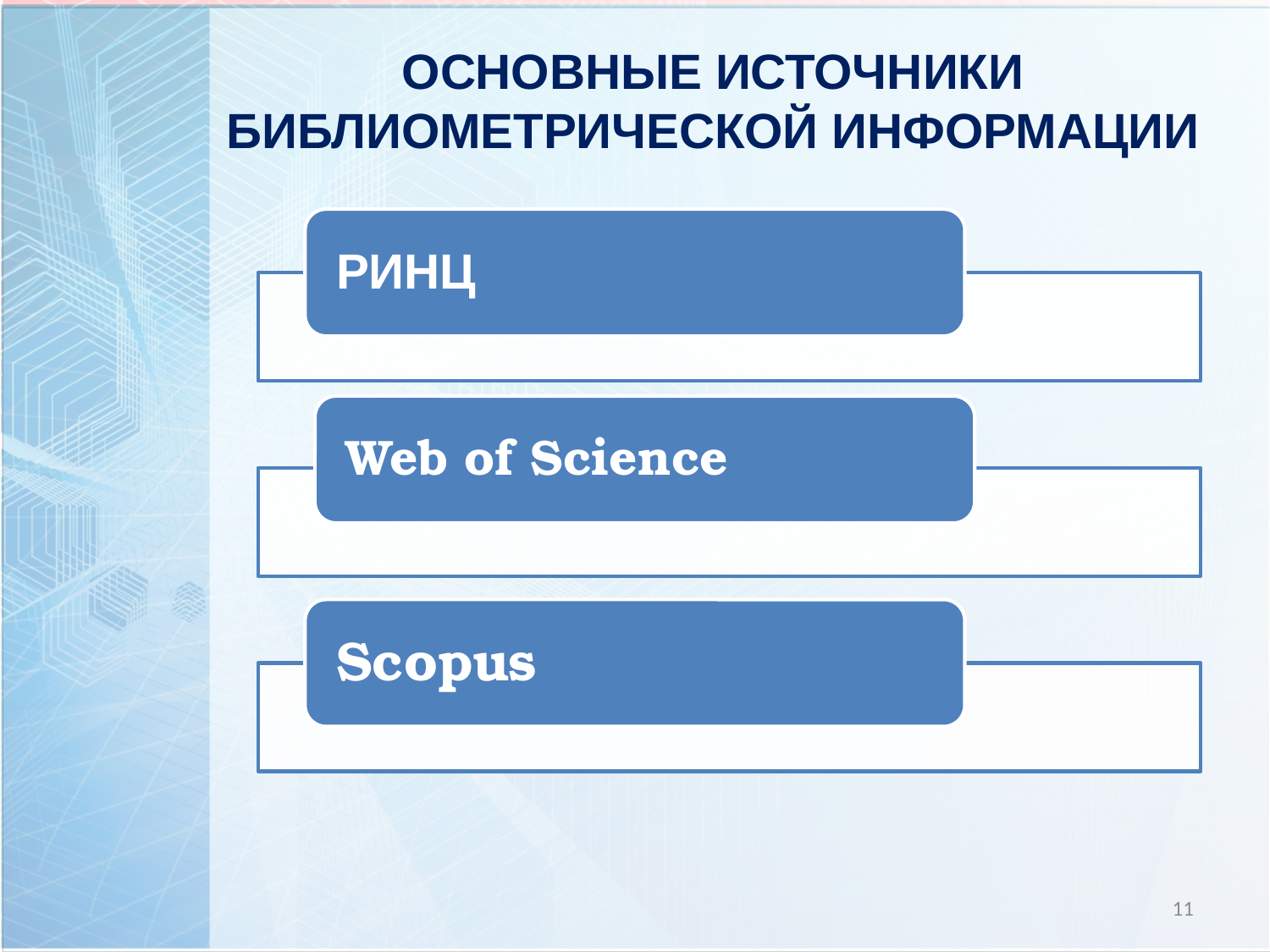

ОСНОВНЫЕ ИСТОЧНИКИ БИБЛИОМЕТРИЧЕСКОЙ ИНФОРМАЦИИ
РИНЦ
Web of Science
Scopus
11